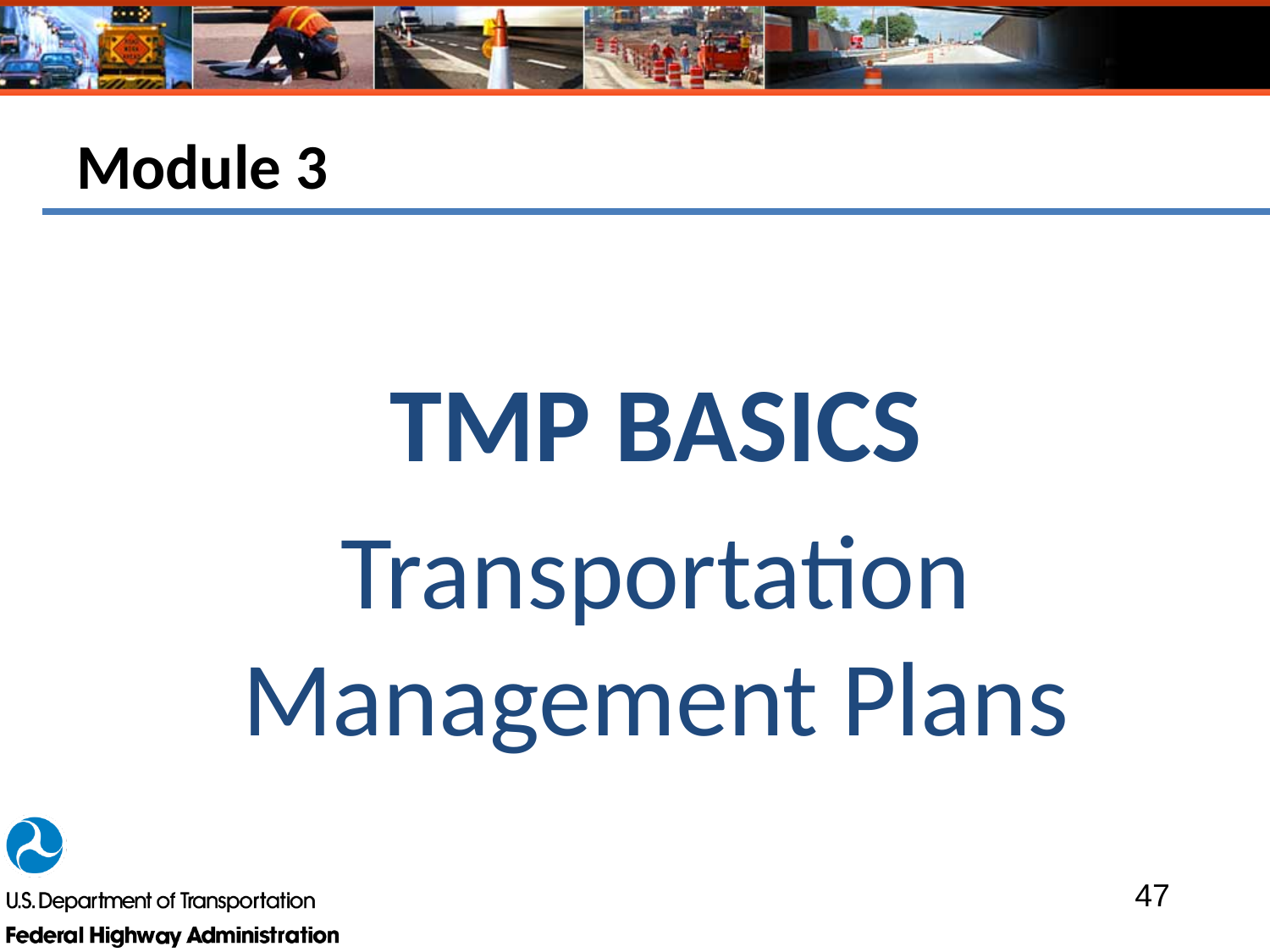

# Module 3
TMP BASICS
Transportation Management Plans